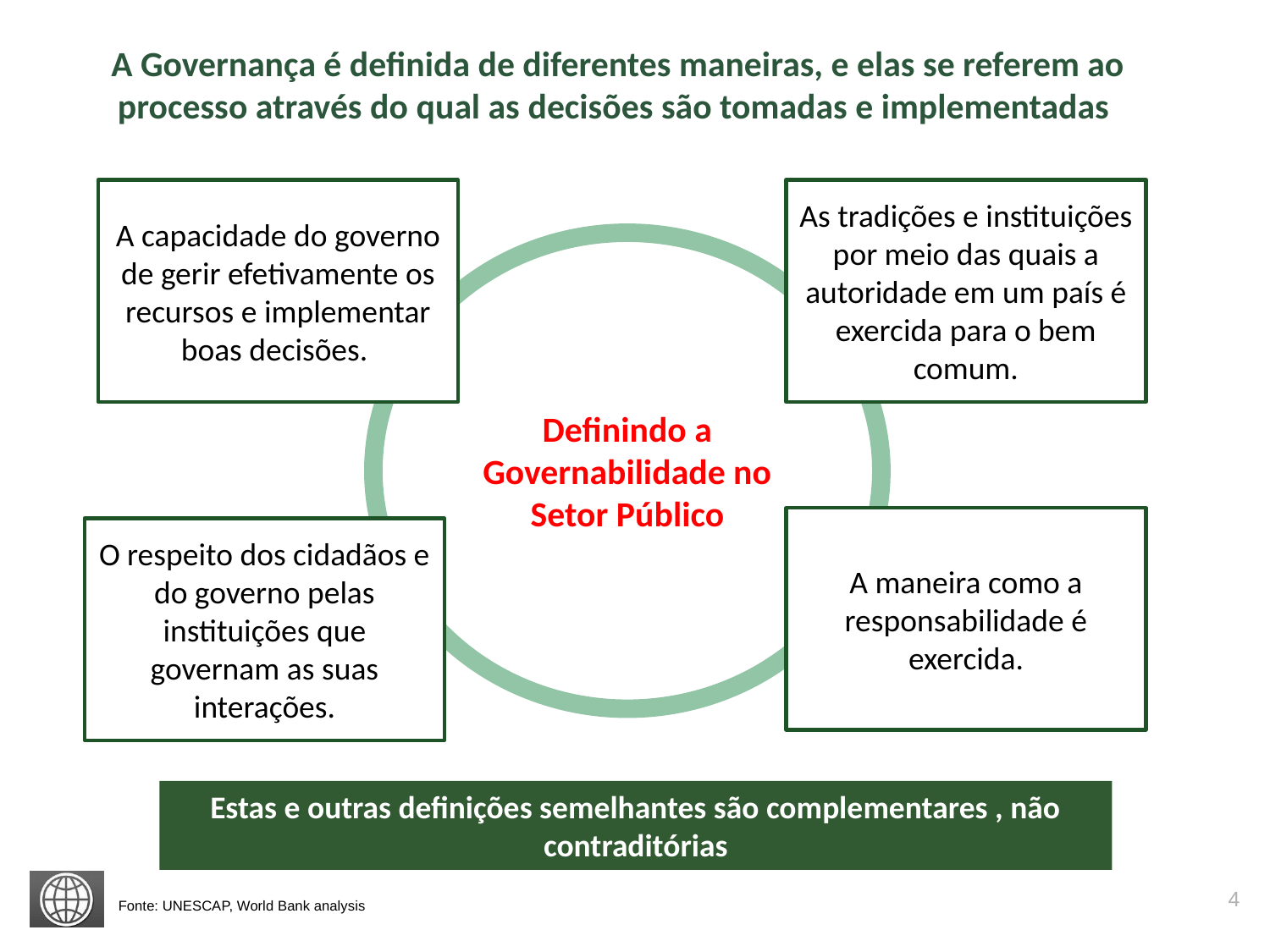

# A Governança é definida de diferentes maneiras, e elas se referem ao processo através do qual as decisões são tomadas e implementadas
A capacidade do governo de gerir efetivamente os recursos e implementar boas decisões.
As tradições e instituições por meio das quais a autoridade em um país é exercida para o bem comum.
Definindo a Governabilidade no Setor Público

What is Governance?
A maneira como a responsabilidade é exercida.
O respeito dos cidadãos e do governo pelas instituições que governam as suas interações.
Estas e outras definições semelhantes são complementares , não contraditórias
4
Fonte: UNESCAP, World Bank analysis